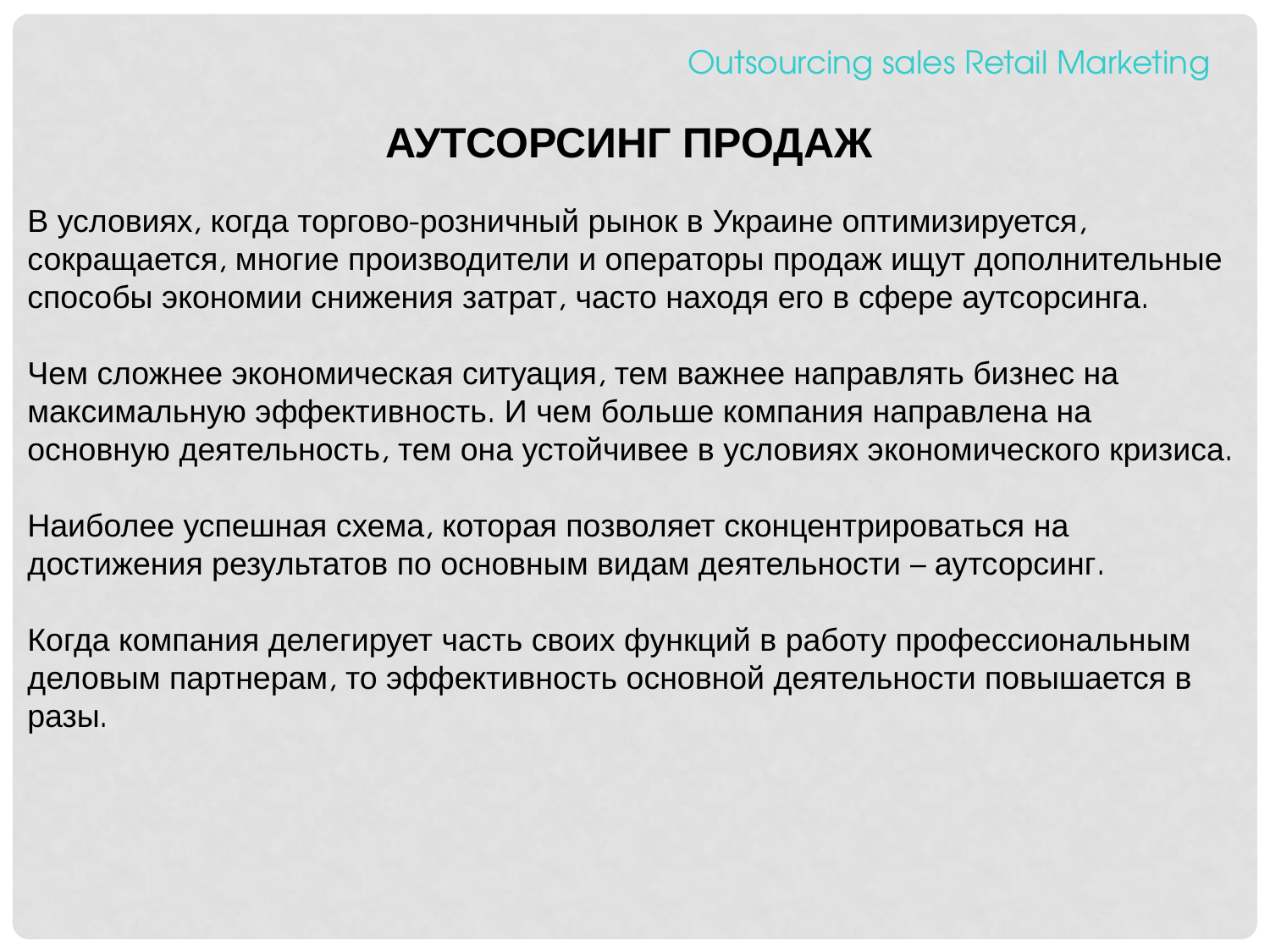

Outsourcing sales Retail Marketing
аутсорсинг продаж

В условиях, когда торгово-розничный рынок в Украине оптимизируется, сокращается, многие производители и операторы продаж ищут дополнительные способы экономии снижения затрат, часто находя его в сфере аутсорсинга.

Чем сложнее экономическая ситуация, тем важнее направлять бизнес на максимальную эффективность. И чем больше компания направлена на основную деятельность, тем она устойчивее в условиях экономического кризиса.

Наиболее успешная схема, которая позволяет сконцентрироваться на достижения результатов по основным видам деятельности – аутсорсинг.

Когда компания делегирует часть своих функций в работу профессиональным деловым партнерам, то эффективность основной деятельности повышается в разы.